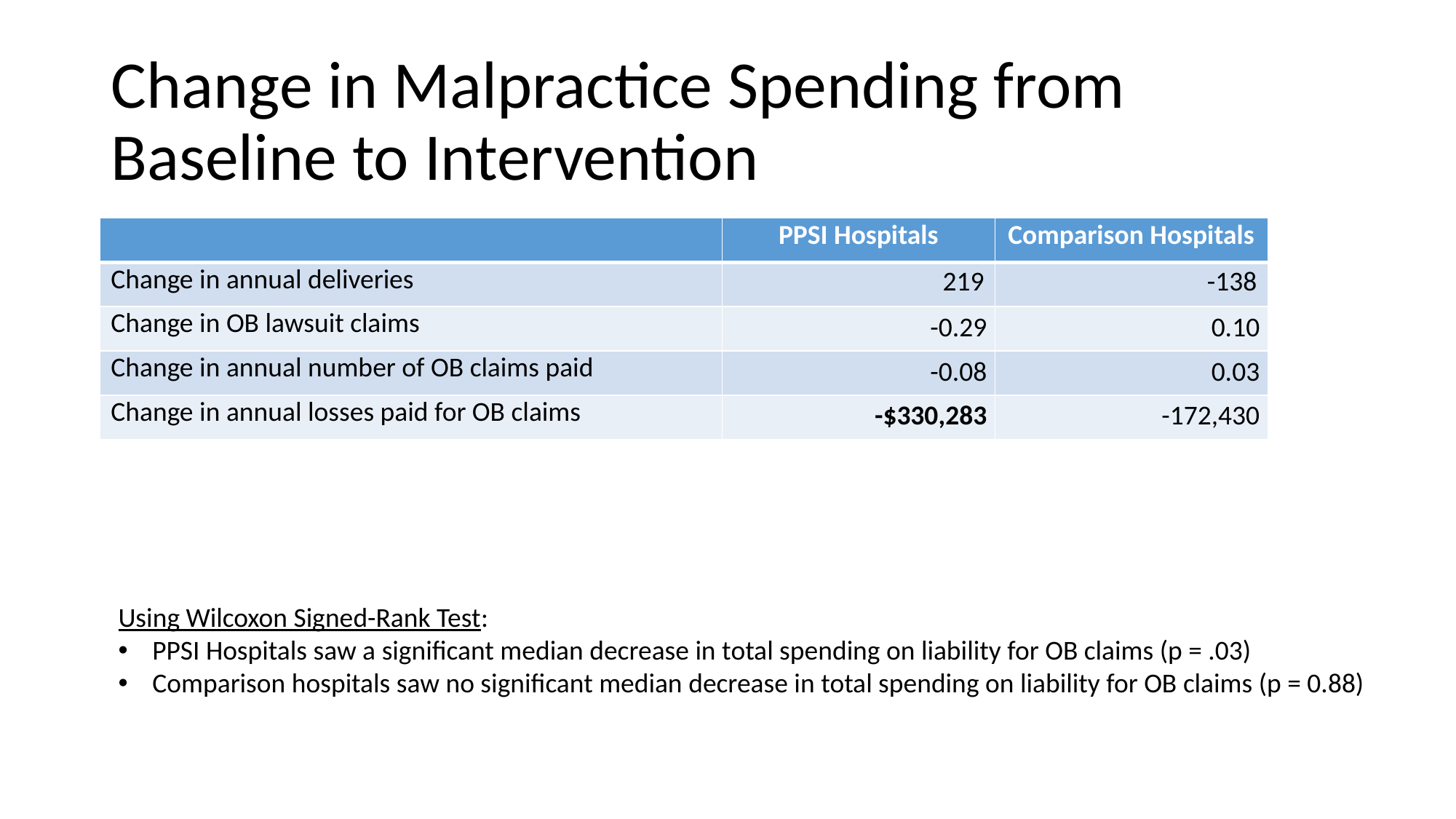

# Change in Malpractice Spending from Baseline to Intervention
|  | PPSI Hospitals | Comparison Hospitals |
| --- | --- | --- |
| Change in annual deliveries | 219 | -138 |
| Change in OB lawsuit claims | -0.29 | 0.10 |
| Change in annual number of OB claims paid | -0.08 | 0.03 |
| Change in annual losses paid for OB claims | -$330,283 | -172,430 |
Using Wilcoxon Signed-Rank Test:
PPSI Hospitals saw a significant median decrease in total spending on liability for OB claims (p = .03)
Comparison hospitals saw no significant median decrease in total spending on liability for OB claims (p = 0.88)